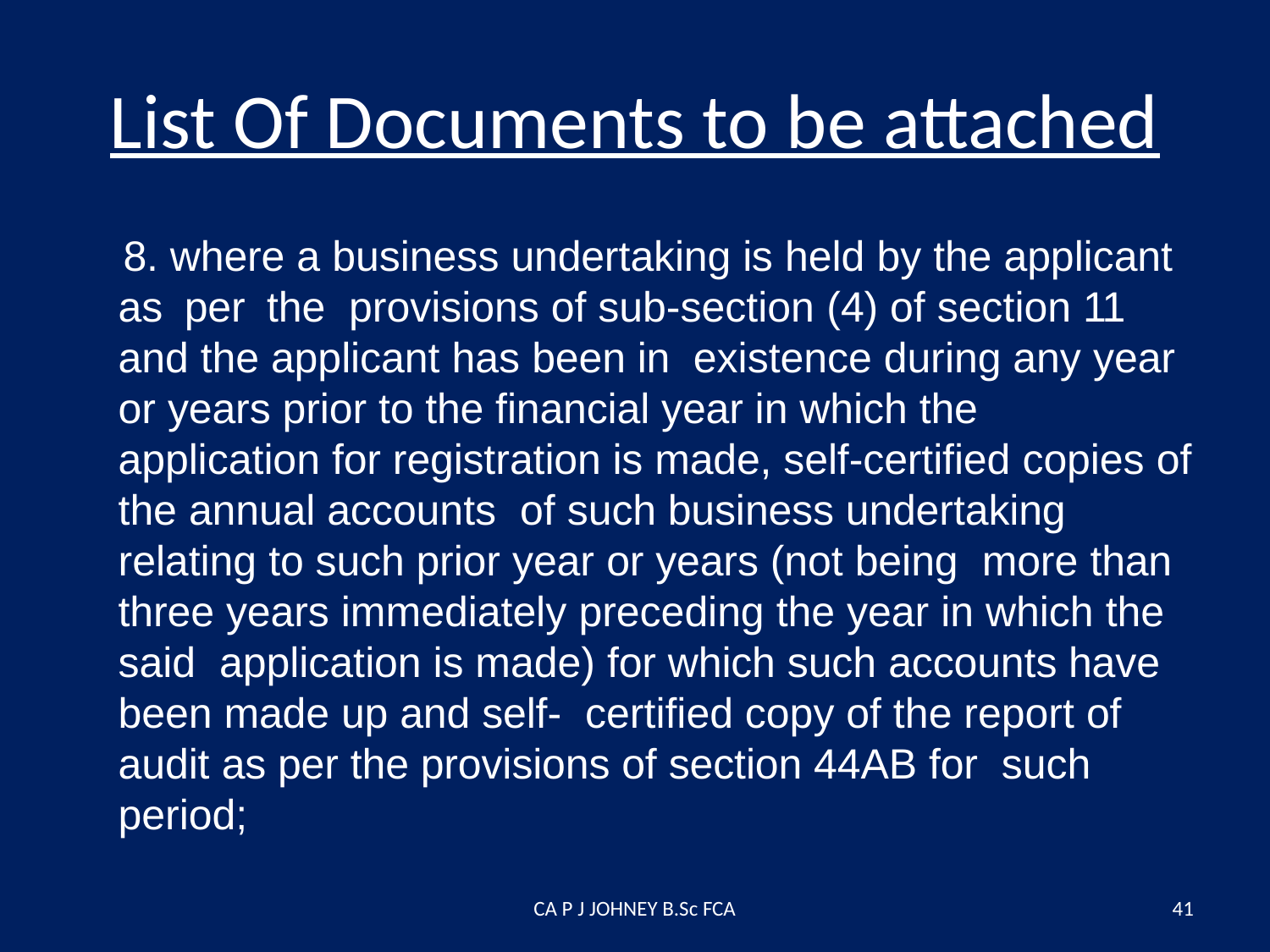

# List Of Documents to be attached
    8. where a business undertaking is held by the applicant as per the  provisions of sub-section (4) of section 11 and the applicant has been in  existence during any year or years prior to the financial year in which the  application for registration is made, self-certified copies of the annual accounts  of such business undertaking relating to such prior year or years (not being  more than three years immediately preceding the year in which the said  application is made) for which such accounts have been made up and self-  certified copy of the report of audit as per the provisions of section 44AB for  such period;
CA P J JOHNEY B.Sc FCA
41